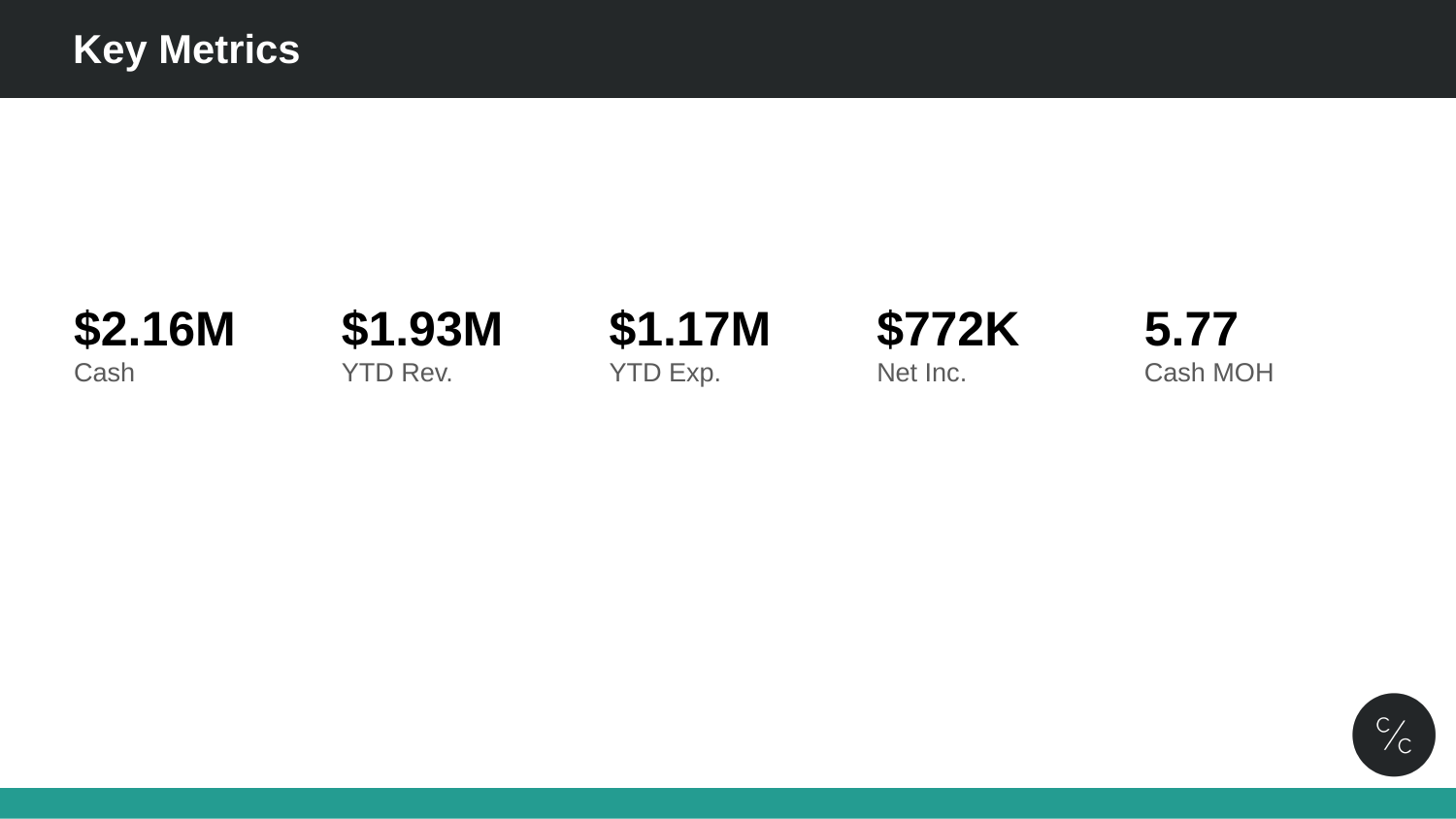

# Key Metrics

$2.16M
Cash
$1.93M
YTD Rev.
$1.17M
YTD Exp.
$772K
Net Inc.
5.77
Cash MOH